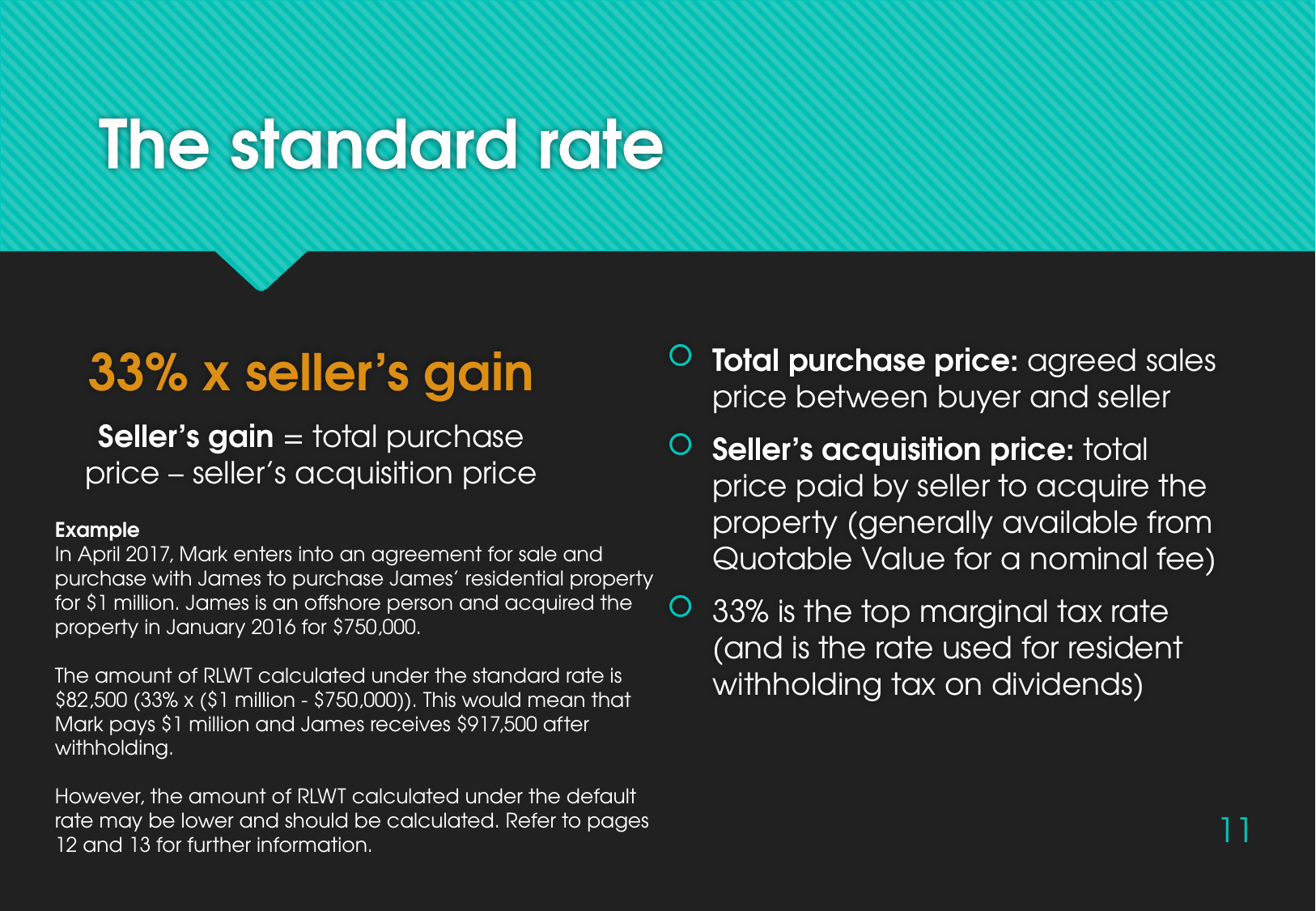

# The standard rate
33% x seller’s gain
Seller’s gain = total purchase price – seller’s acquisition price

Total purchase price: agreed sales price between buyer and seller
Seller’s acquisition price: total price paid by seller to acquire the property (generally available from Quotable Value for a nominal fee)
33% is the top marginal tax rate (and is the rate used for resident withholding tax on dividends)
Example
In April 2017, Mark enters into an agreement for sale and purchase with James to purchase James’ residential property for $1 million. James is an offshore person and acquired the property in January 2016 for $750,000.

The amount of RLWT calculated under the standard rate is $82,500 (33% x ($1 million - $750,000)). This would mean that Mark pays $1 million and James receives $917,500 after withholding.

However, the amount of RLWT calculated under the default rate may be lower and should be calculated. Refer to pages 12 and 13 for further information.

11